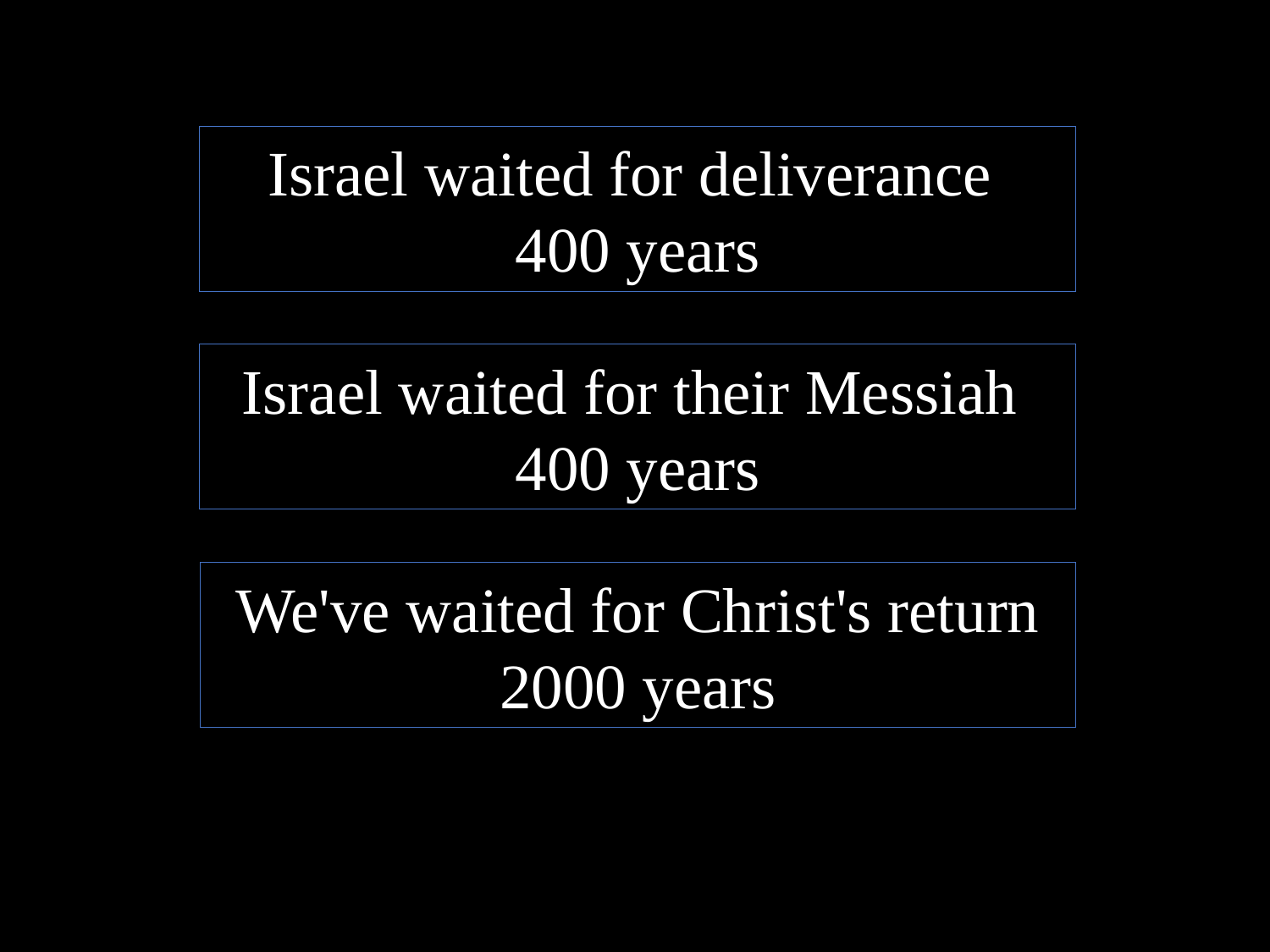

Israel waited for deliverance
400 years
Israel waited for their Messiah
400 years
We've waited for Christ's return 2000 years